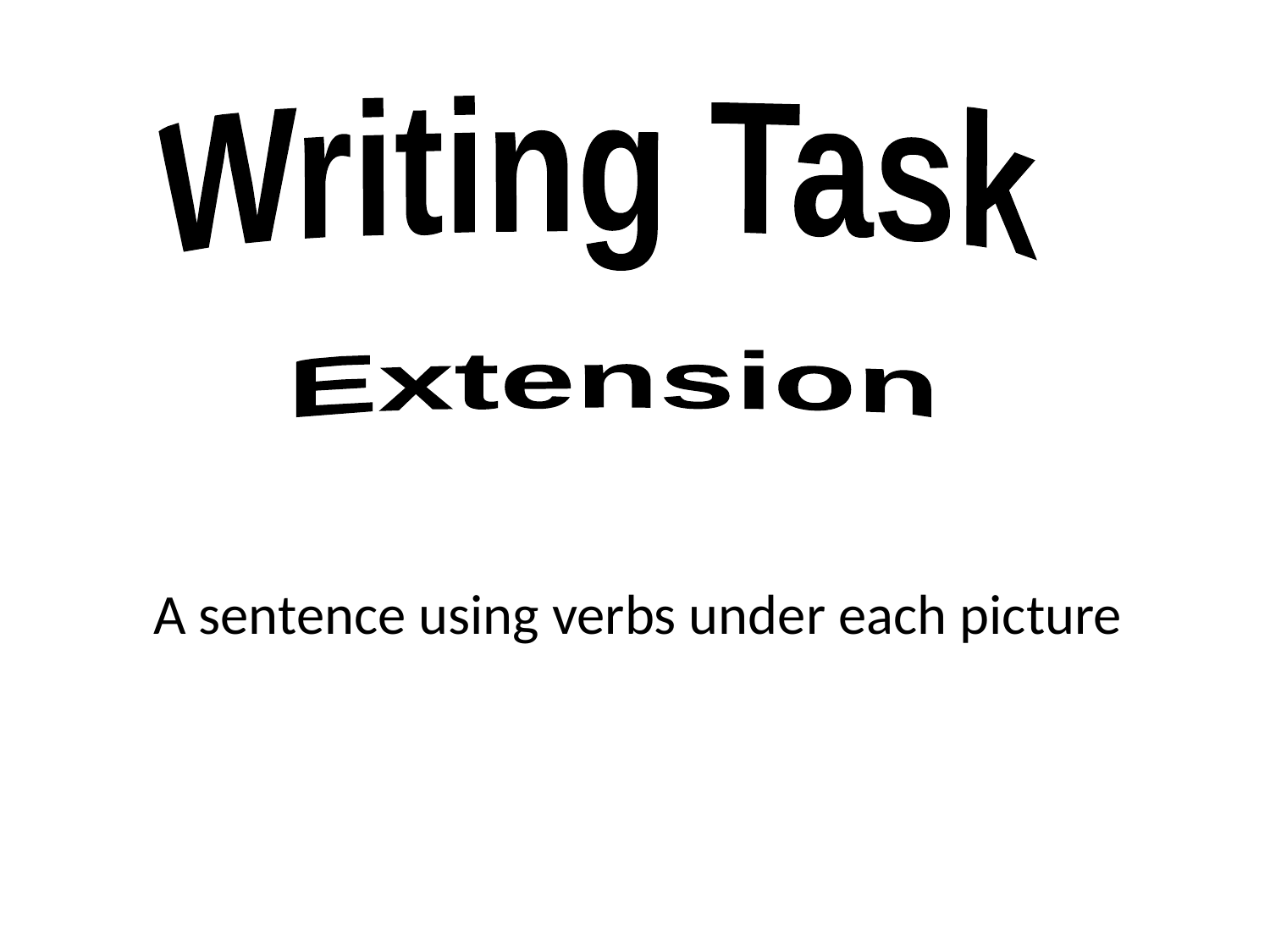

Writing Task
Extension
A sentence using verbs under each picture